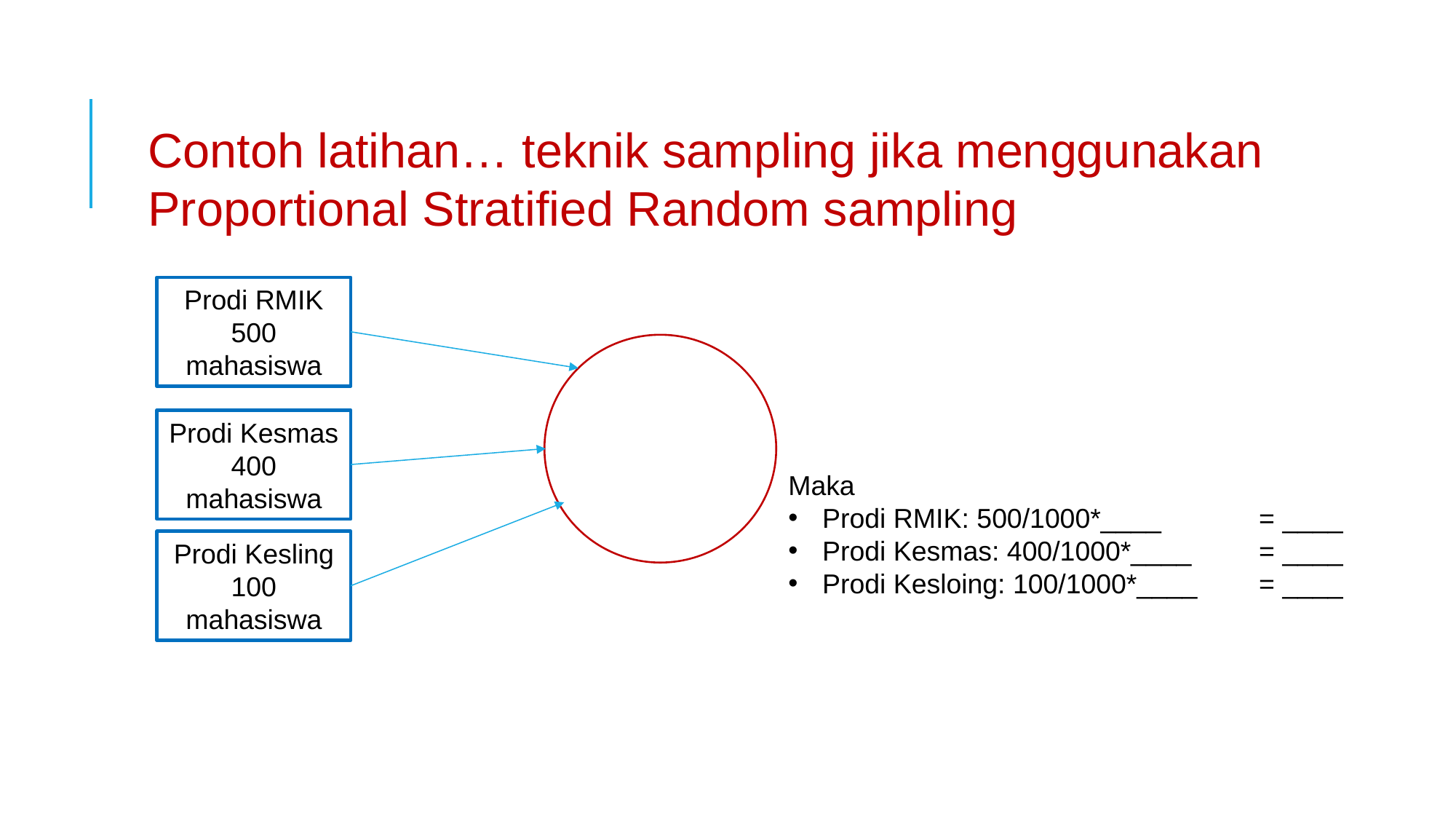

Contoh latihan… teknik sampling jika menggunakan Proportional Stratified Random sampling
Prodi RMIK
500 mahasiswa

Prodi Kesmas
400 mahasiswa
Maka
Prodi RMIK: 500/1000*____	= ____
Prodi Kesmas: 400/1000*____	= ____
Prodi Kesloing: 100/1000*____	= ____

Prodi Kesling
100 mahasiswa